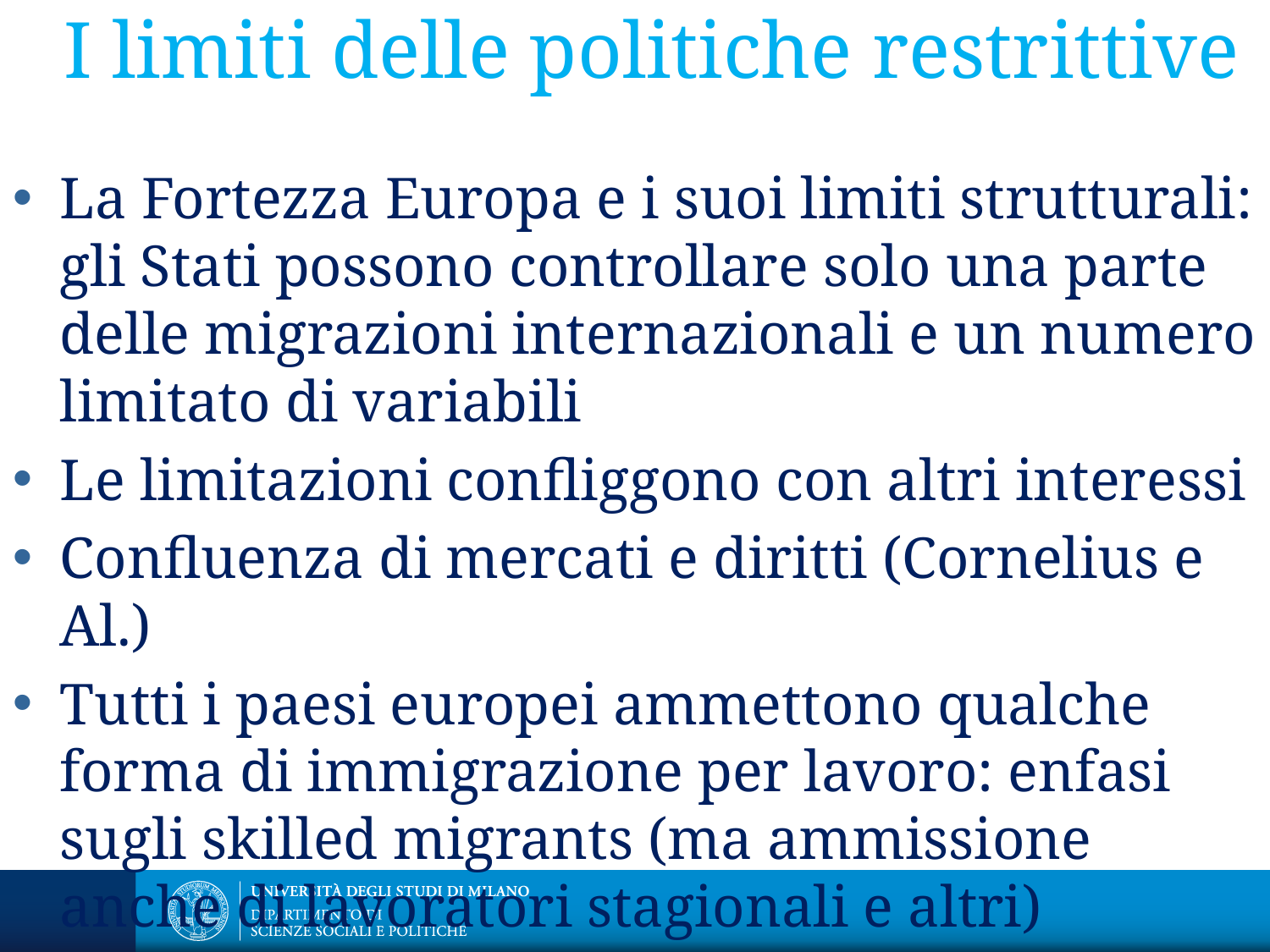

# I limiti delle politiche restrittive
La Fortezza Europa e i suoi limiti strutturali: gli Stati possono controllare solo una parte delle migrazioni internazionali e un numero limitato di variabili
Le limitazioni confliggono con altri interessi
Confluenza di mercati e diritti (Cornelius e Al.)
Tutti i paesi europei ammettono qualche forma di immigrazione per lavoro: enfasi sugli skilled migrants (ma ammissione anche di lavoratori stagionali e altri)